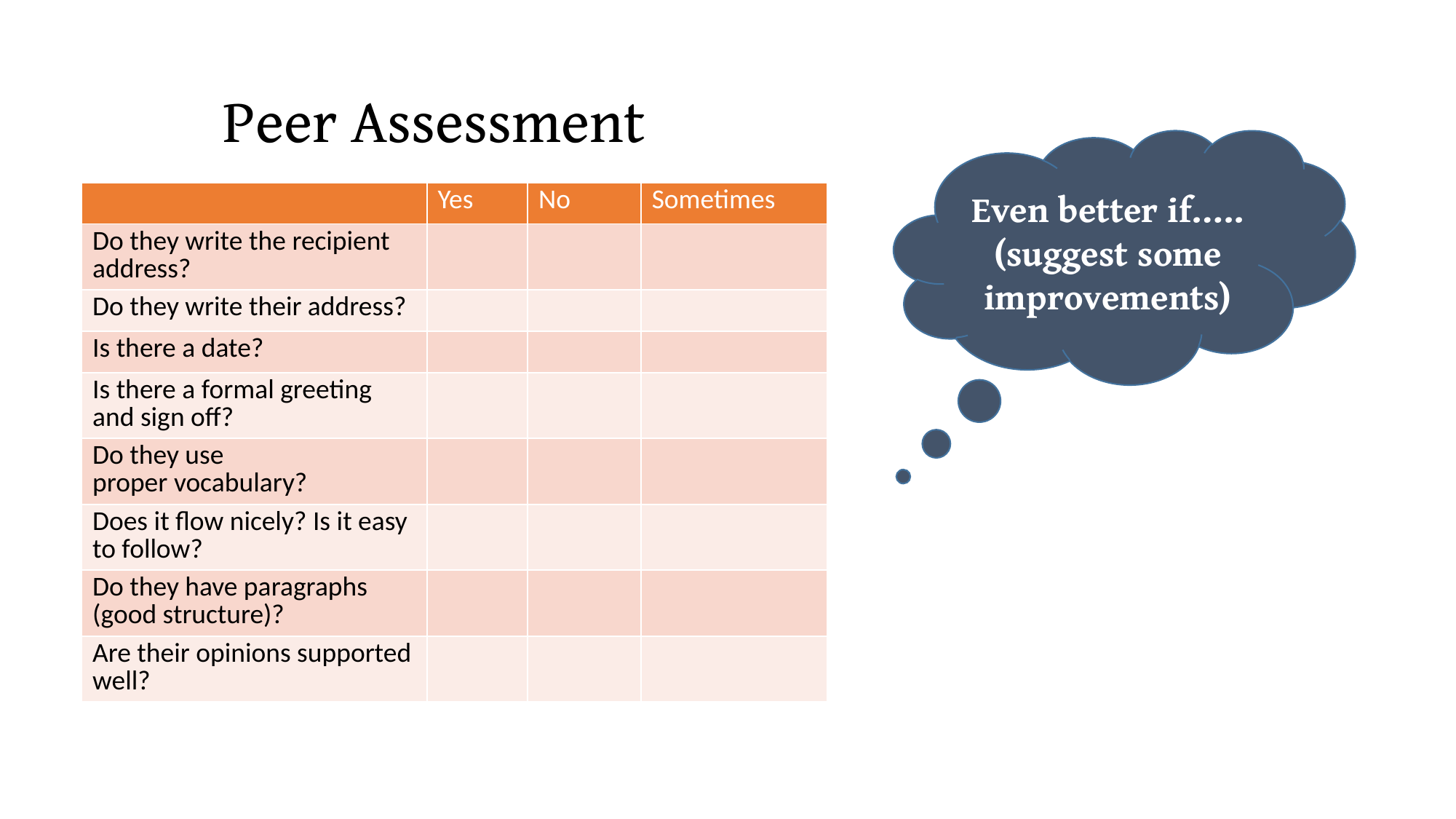

# Peer Assessment
Even better if…..
(suggest some improvements)
|  | Yes | No | Sometimes |
| --- | --- | --- | --- |
| Do they write the recipient address? |  |  |  |
| Do they write their address? |  |  |  |
| Is there a date? |  |  |  |
| Is there a formal greeting and sign off? |  |  |  |
| Do they use proper vocabulary? |  |  |  |
| Does it flow nicely? Is it easy to follow? |  |  |  |
| Do they have paragraphs (good structure)? |  |  |  |
| Are their opinions supported well? |  |  |  |